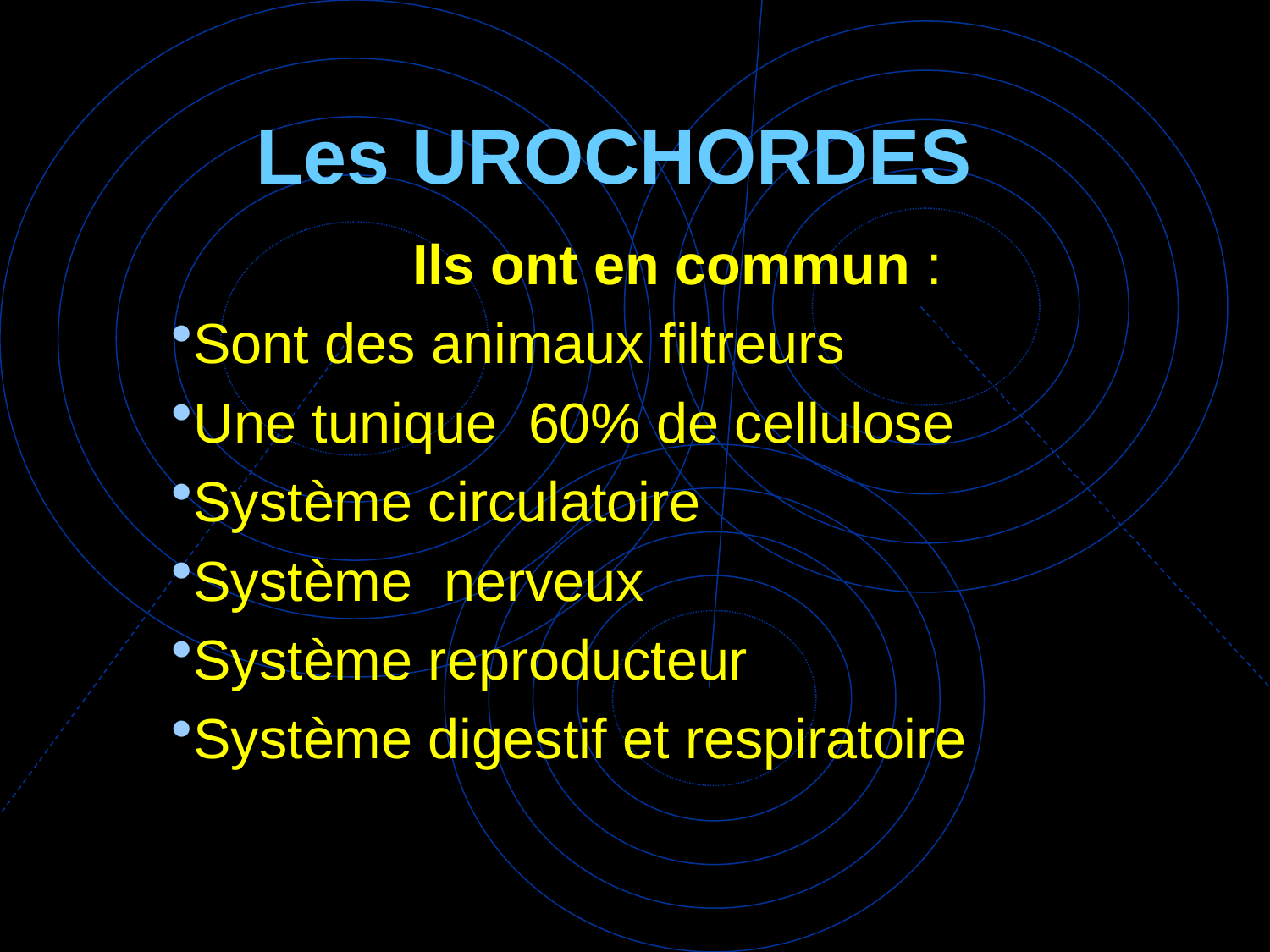

# Les UROCHORDES
Ils ont en commun :
Sont des animaux filtreurs
Une tunique  60% de cellulose
Système circulatoire
Système  nerveux
Système reproducteur
Système digestif et respiratoire